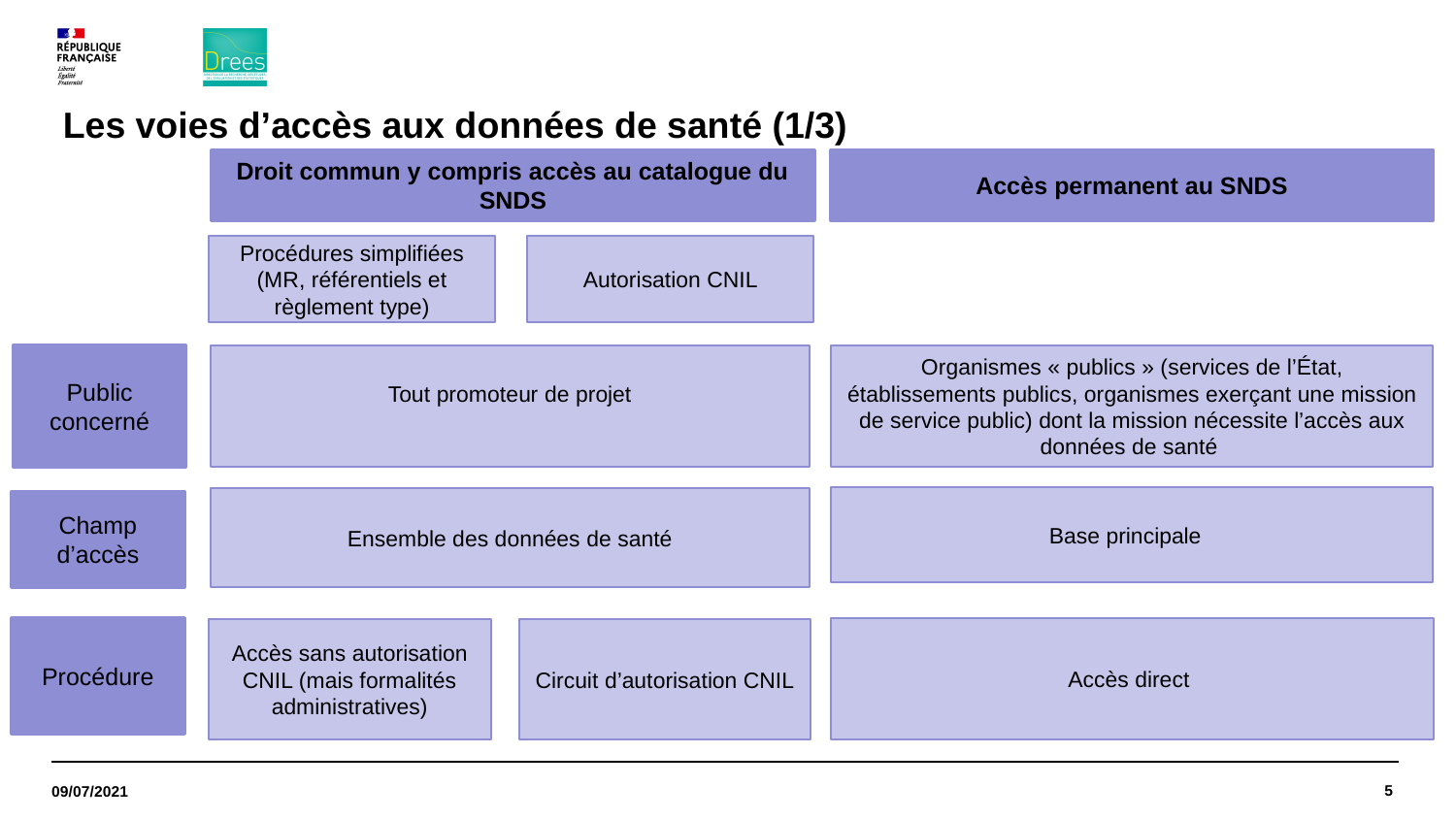

# Les voies d’accès aux données de santé (1/3)
Droit commun y compris accès au catalogue du SNDS
Accès permanent au SNDS
Procédures simplifiées (MR, référentiels et règlement type)
Autorisation CNIL
Public concerné
Tout promoteur de projet

Organismes « publics » (services de l’État, établissements publics, organismes exerçant une mission de service public) dont la mission nécessite l’accès aux données de santé

Base principale
Ensemble des données de santé
Champ d’accès
Procédure
Accès direct
Accès sans autorisation CNIL (mais formalités administratives)
Circuit d’autorisation CNIL
5
09/07/2021